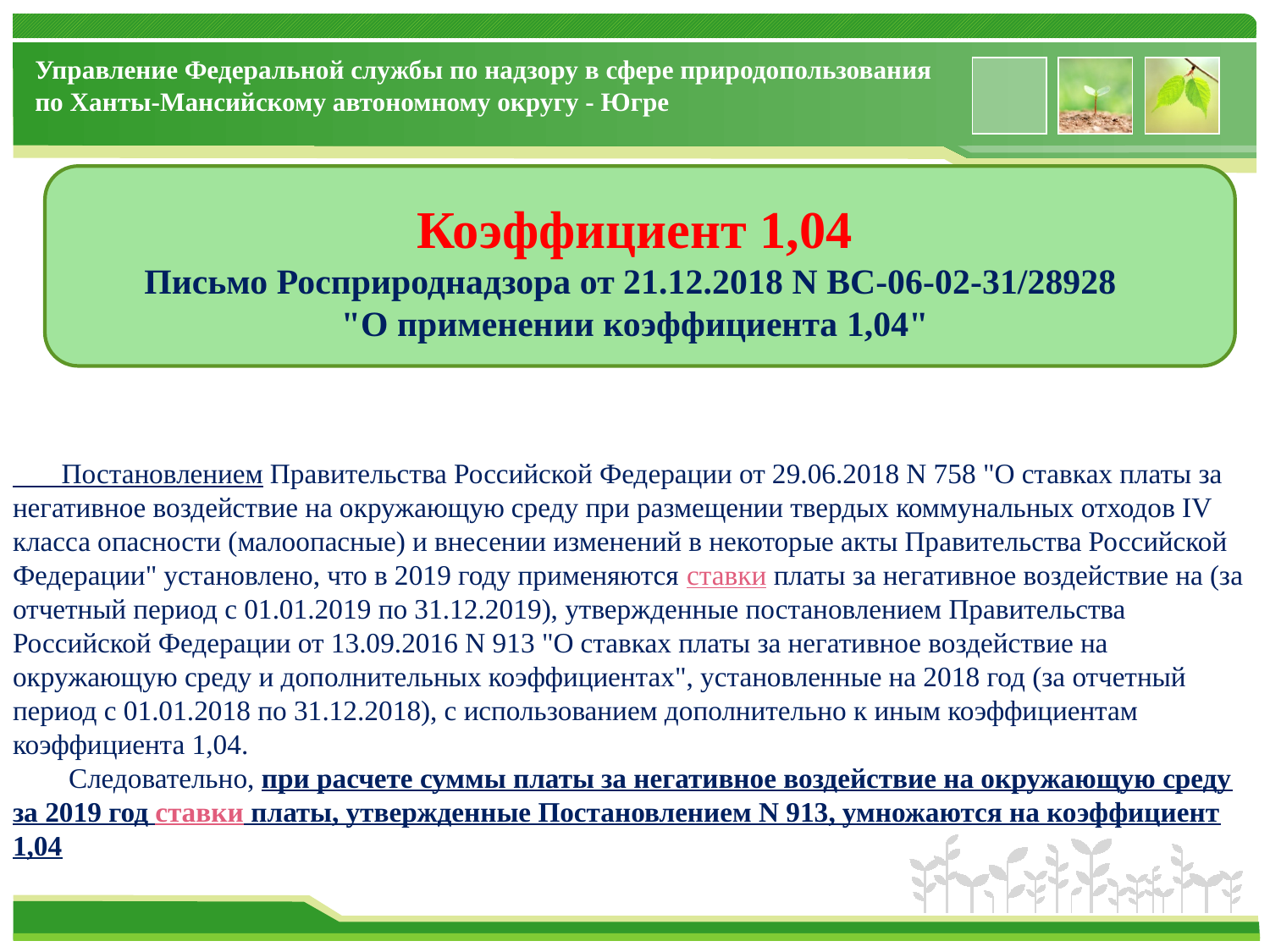

Коэффициент 1,04
Письмо Росприроднадзора от 21.12.2018 N ВС-06-02-31/28928
"О применении коэффициента 1,04"

       Постановлением Правительства Российской Федерации от 29.06.2018 N 758 "О ставках платы за негативное воздействие на окружающую среду при размещении твердых коммунальных отходов IV класса опасности (малоопасные) и внесении изменений в некоторые акты Правительства Российской Федерации" установлено, что в 2019 году применяются ставки платы за негативное воздействие на (за отчетный период с 01.01.2019 по 31.12.2019), утвержденные постановлением Правительства Российской Федерации от 13.09.2016 N 913 "О ставках платы за негативное воздействие на окружающую среду и дополнительных коэффициентах", установленные на 2018 год (за отчетный период с 01.01.2018 по 31.12.2018), с использованием дополнительно к иным коэффициентам коэффициента 1,04.
        Следовательно, при расчете суммы платы за негативное воздействие на окружающую среду за 2019 год ставки платы, утвержденные Постановлением N 913, умножаются на коэффициент 1,04

Управление Федеральной службы по надзору в сфере природопользования по Ханты-Мансийскому автономному округу - Югре